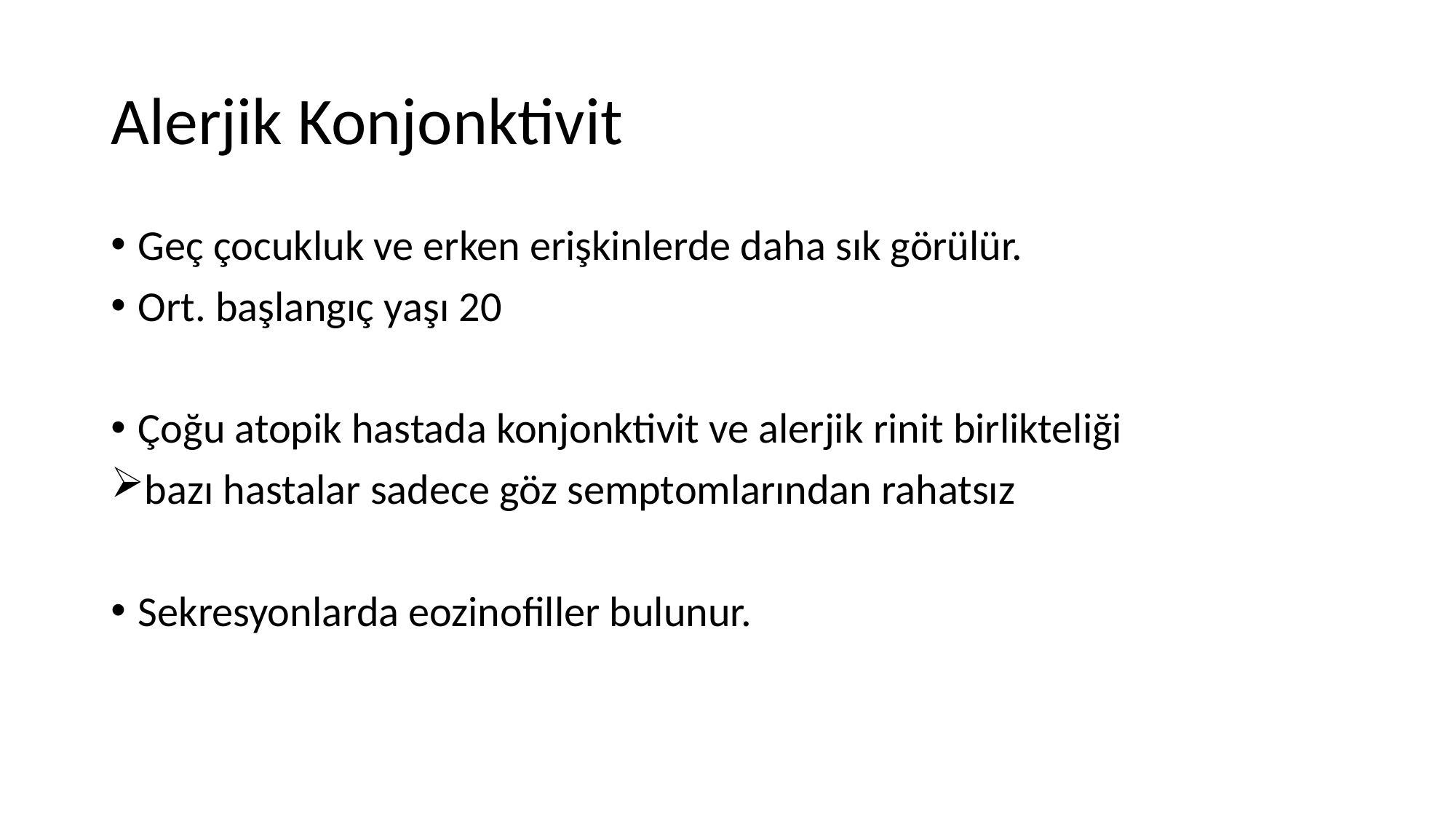

# Alerjik Konjonktivit
Geç çocukluk ve erken erişkinlerde daha sık görülür.
Ort. başlangıç ​​yaşı 20

Çoğu atopik hastada konjonktivit ve alerjik rinit birlikteliği
bazı hastalar sadece göz semptomlarından rahatsız

Sekresyonlarda eozinofiller bulunur.